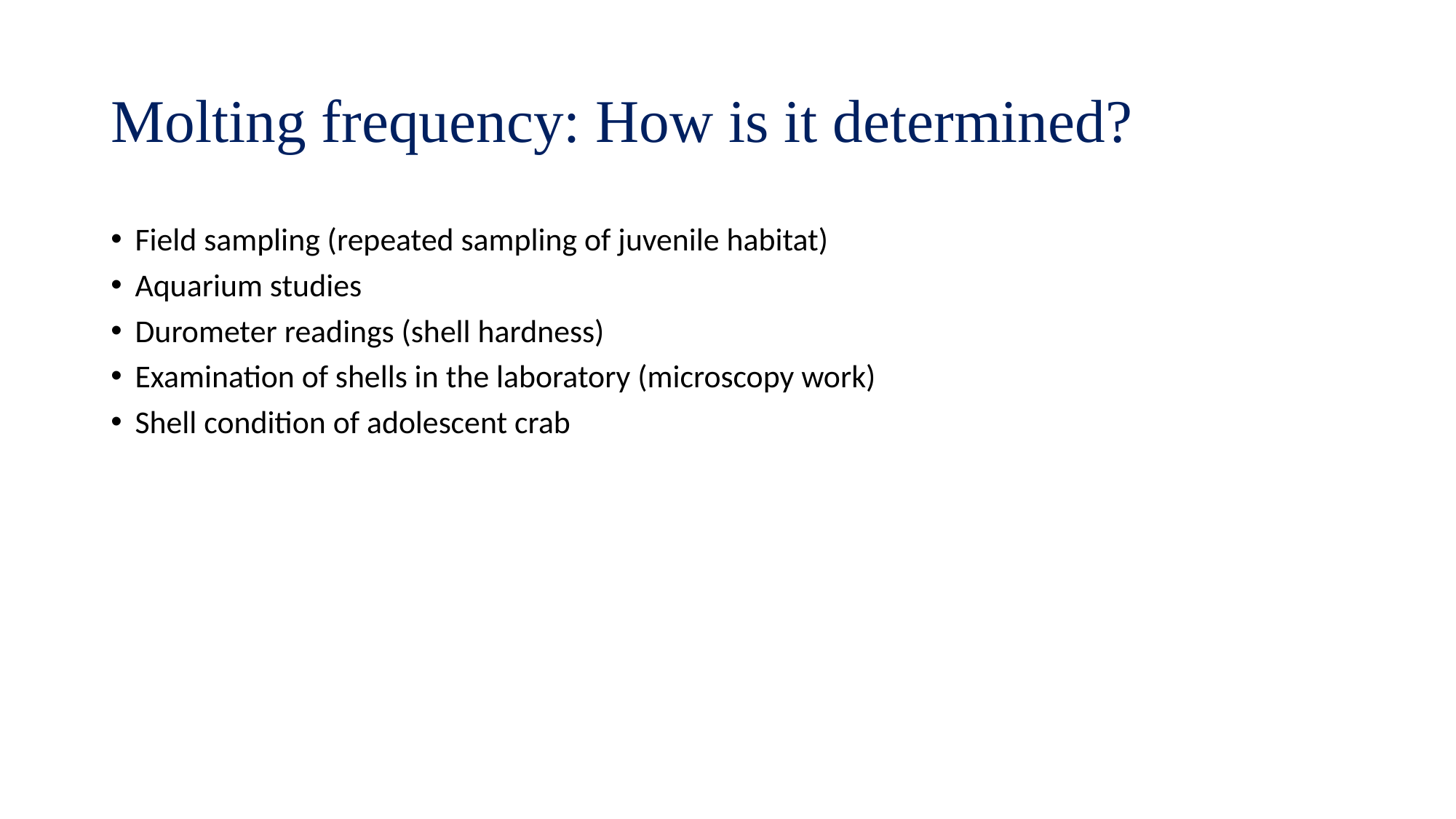

# Molting frequency: How is it determined?
Field sampling (repeated sampling of juvenile habitat)
Aquarium studies
Durometer readings (shell hardness)
Examination of shells in the laboratory (microscopy work)
Shell condition of adolescent crab